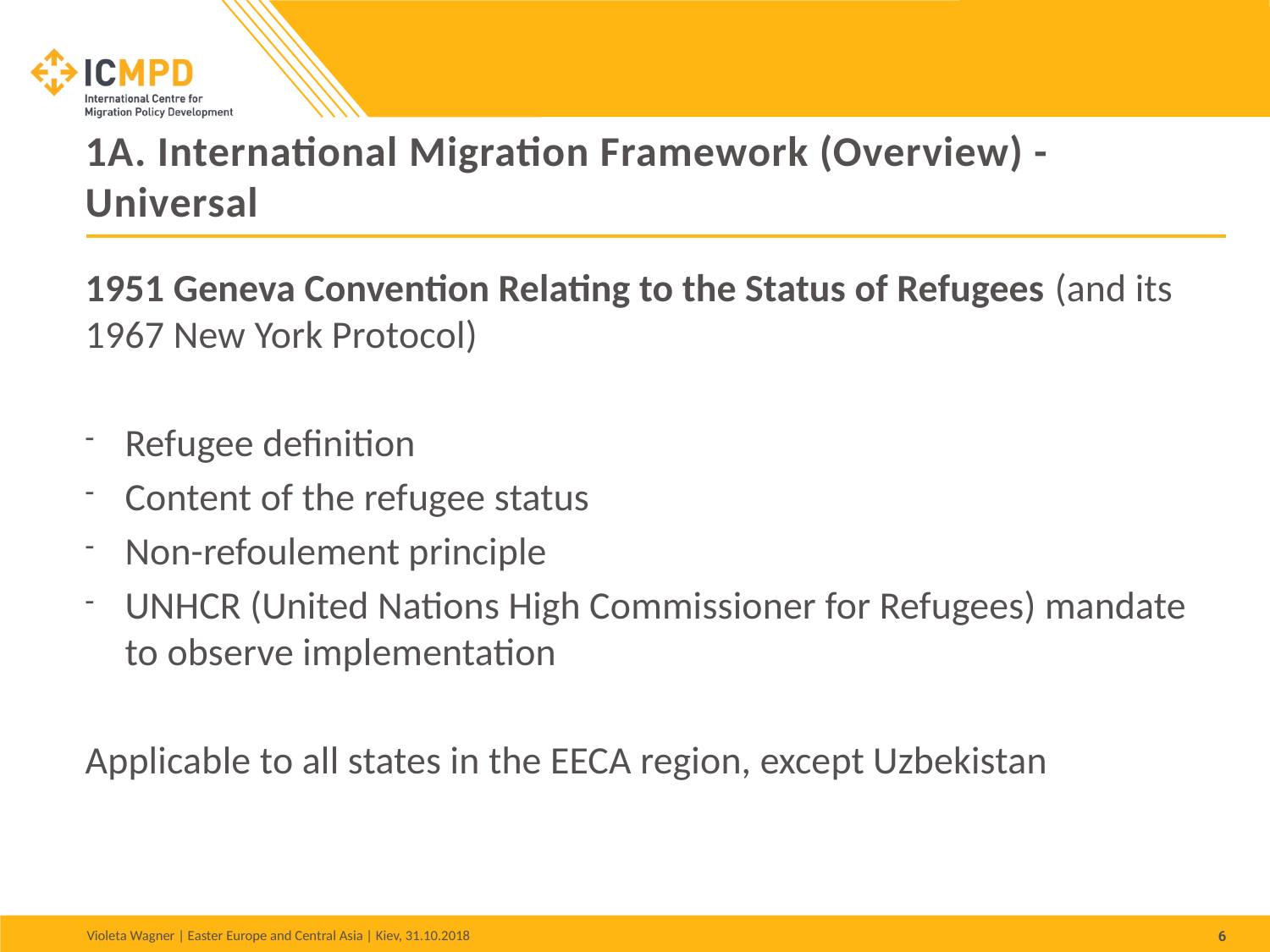

# 1A. International Migration Framework (Overview) - Universal
1951 Geneva Convention Relating to the Status of Refugees (and its 1967 New York Protocol)

Refugee definition
Content of the refugee status
Non-refoulement principle
UNHCR (United Nations High Commissioner for Refugees) mandate to observe implementation

Applicable to all states in the EECA region, except Uzbekistan